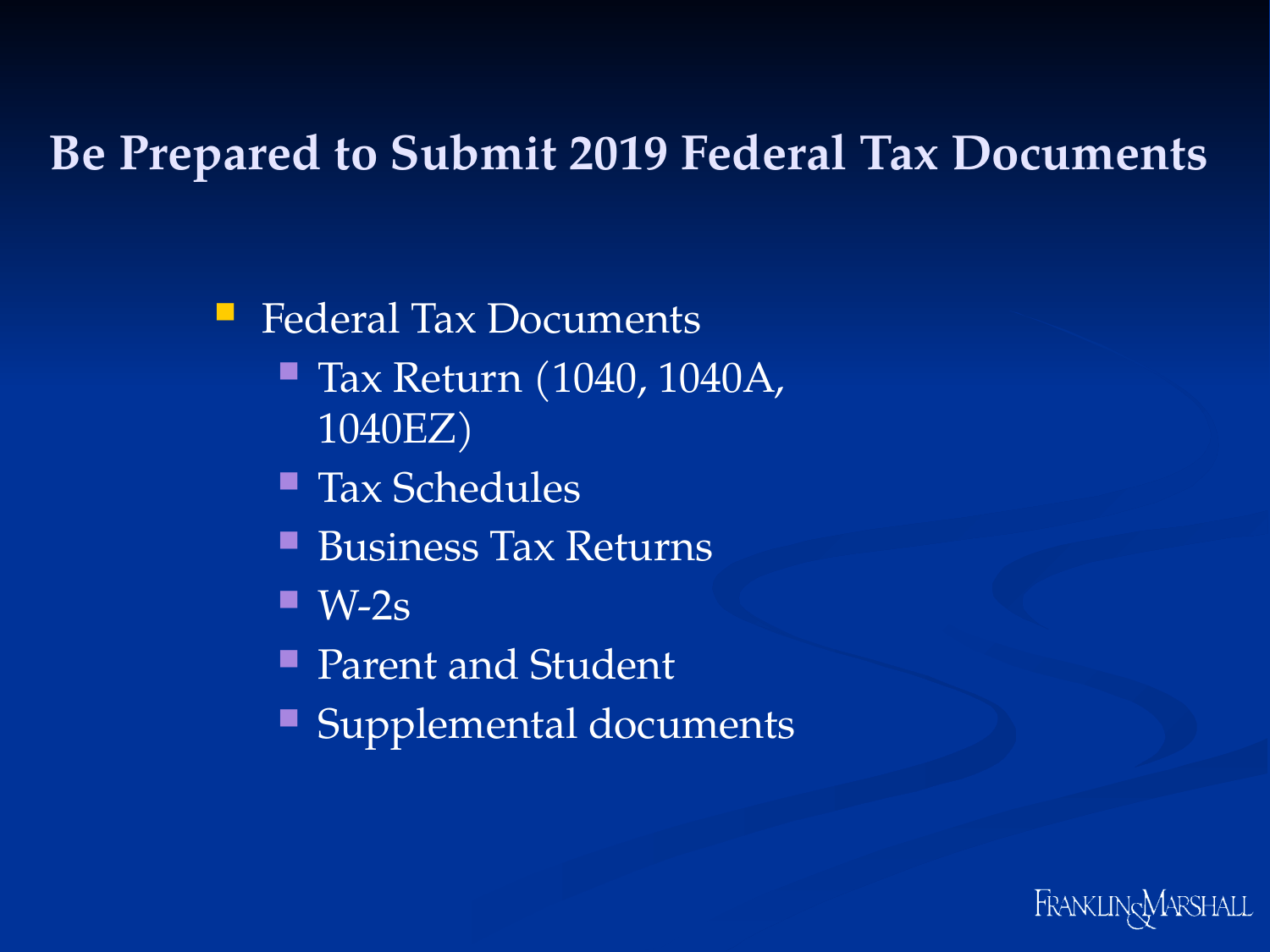

# Be Prepared to Submit 2019 Federal Tax Documents
Federal Tax Documents
Tax Return (1040, 1040A, 1040EZ)
Tax Schedules
Business Tax Returns
W-2s
Parent and Student
Supplemental documents